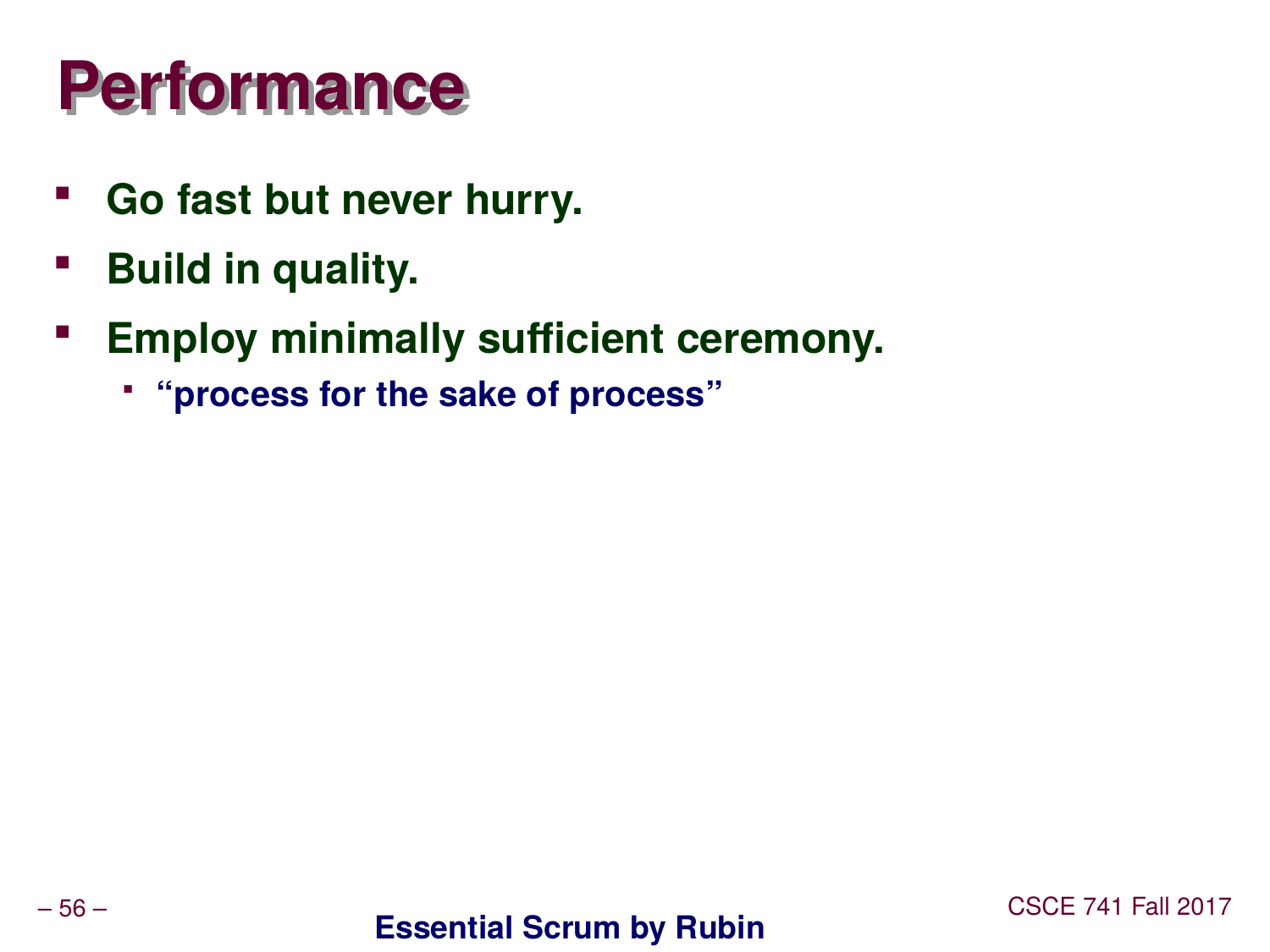

# Performance
Go fast but never hurry.
Build in quality.
Employ minimally sufficient ceremony.
“process for the sake of process”

Essential Scrum by Rubin